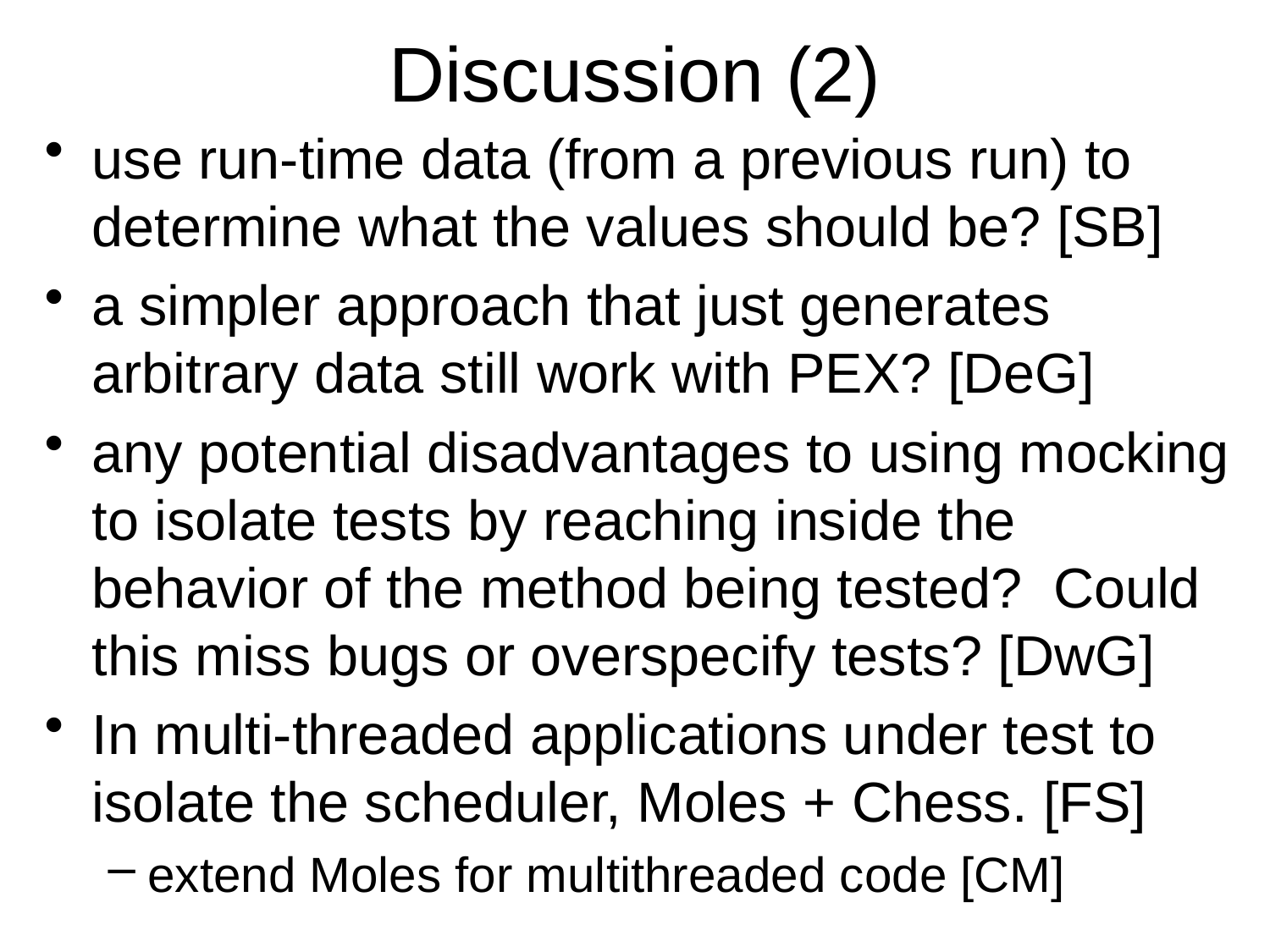

# Discussion (2)
use run-time data (from a previous run) to determine what the values should be? [SB]
a simpler approach that just generates arbitrary data still work with PEX? [DeG]
any potential disadvantages to using mocking to isolate tests by reaching inside the behavior of the method being tested?  Could this miss bugs or overspecify tests? [DwG]
In multi-threaded applications under test to isolate the scheduler, Moles + Chess. [FS]
extend Moles for multithreaded code [CM]